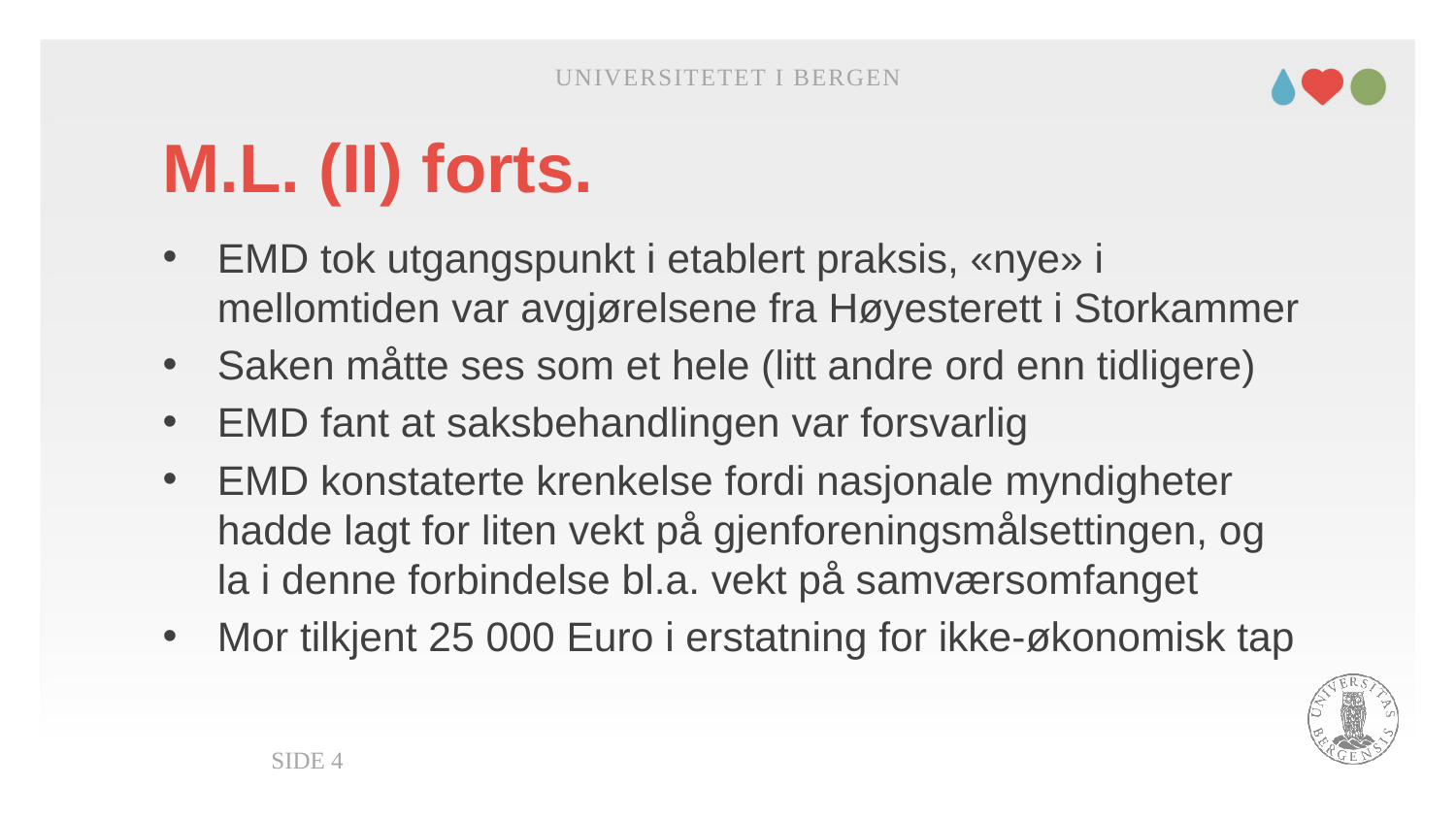

Universitetet i Bergen
# M.L. (II) forts.
EMD tok utgangspunkt i etablert praksis, «nye» i mellomtiden var avgjørelsene fra Høyesterett i Storkammer
Saken måtte ses som et hele (litt andre ord enn tidligere)
EMD fant at saksbehandlingen var forsvarlig
EMD konstaterte krenkelse fordi nasjonale myndigheter hadde lagt for liten vekt på gjenforeningsmålsettingen, og la i denne forbindelse bl.a. vekt på samværsomfanget
Mor tilkjent 25 000 Euro i erstatning for ikke-økonomisk tap

Side 4